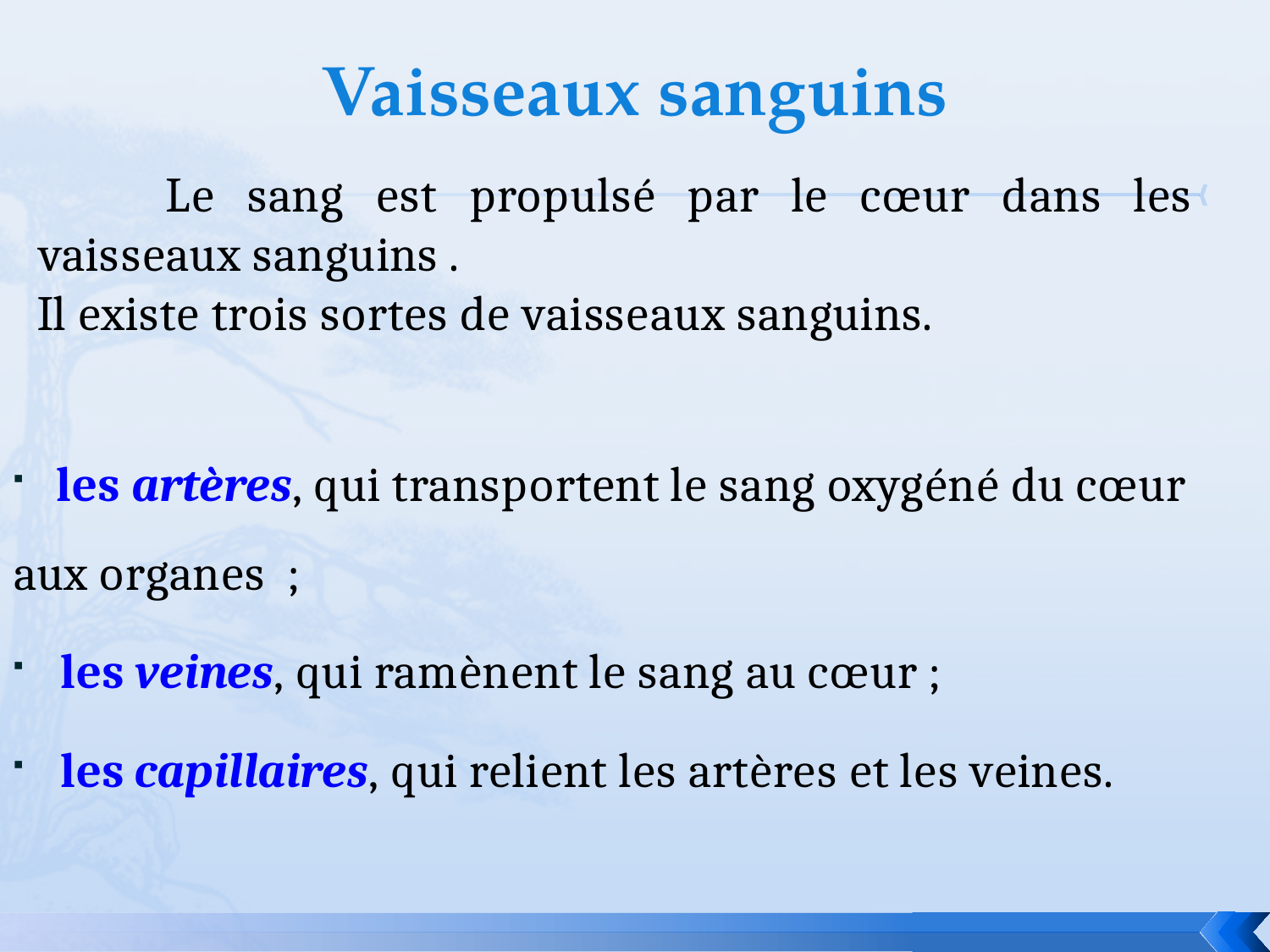

# Vaisseaux sanguins
	Le sang est propulsé par le cœur dans les vaisseaux sanguins .
Il existe trois sortes de vaisseaux sanguins.
   les artères, qui transportent le sang oxygéné du cœur aux organes  ;
les veines, qui ramènent le sang au cœur ;
les capillaires, qui relient les artères et les veines.